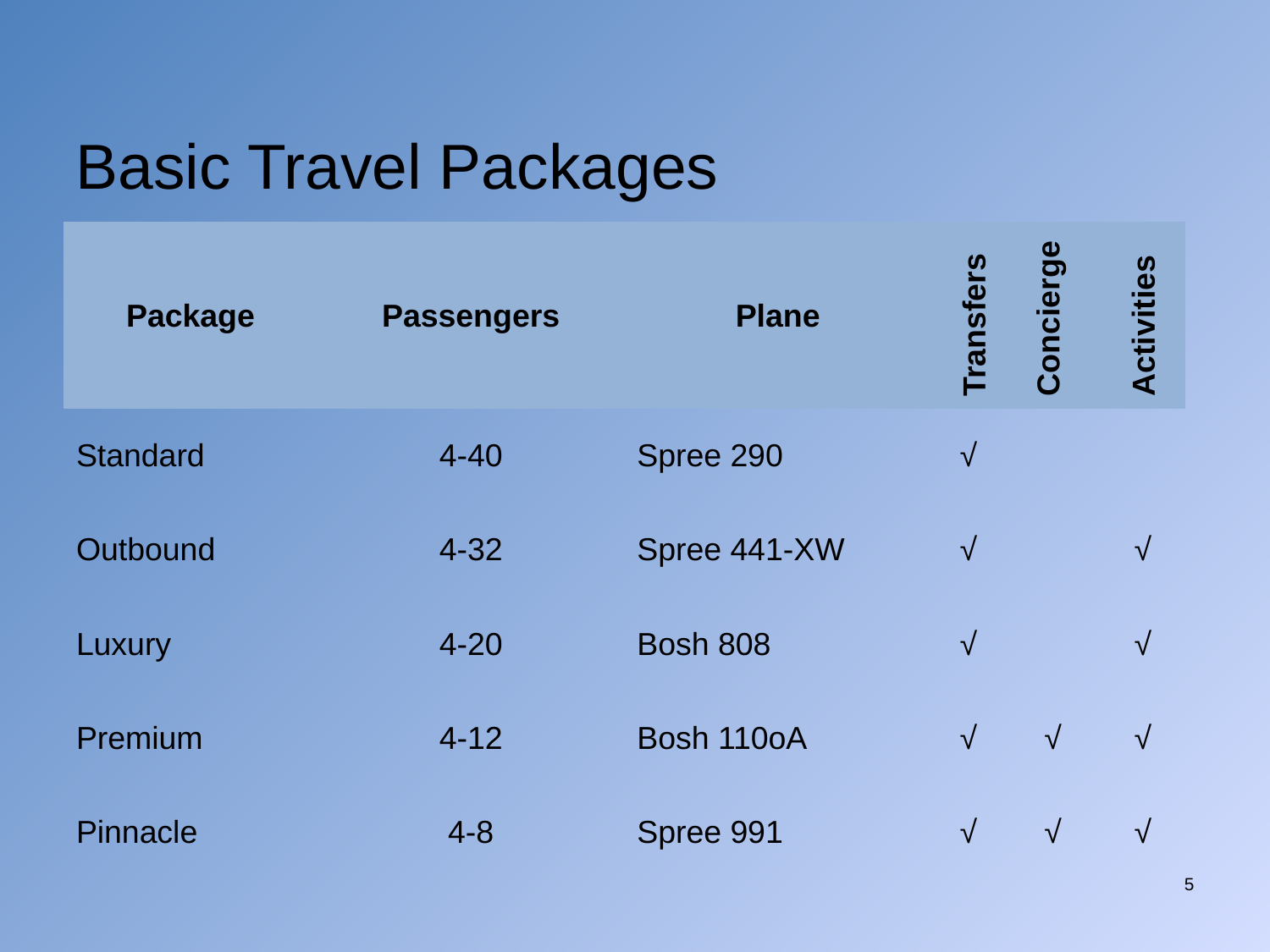

# Basic Travel Packages
| Package | Passengers | Plane | Transfers | Concierge | Activities |
| --- | --- | --- | --- | --- | --- |
| Standard | 4-40 | Spree 290 | √ |  |  |
| Outbound | 4-32 | Spree 441-XW | √ |  | √ |
| Luxury | 4-20 | Bosh 808 | √ |  | √ |
| Premium | 4-12 | Bosh 110oA | √ | √ | √ |
| Pinnacle | 4-8 | Spree 991 | √ | √ | √ |
5